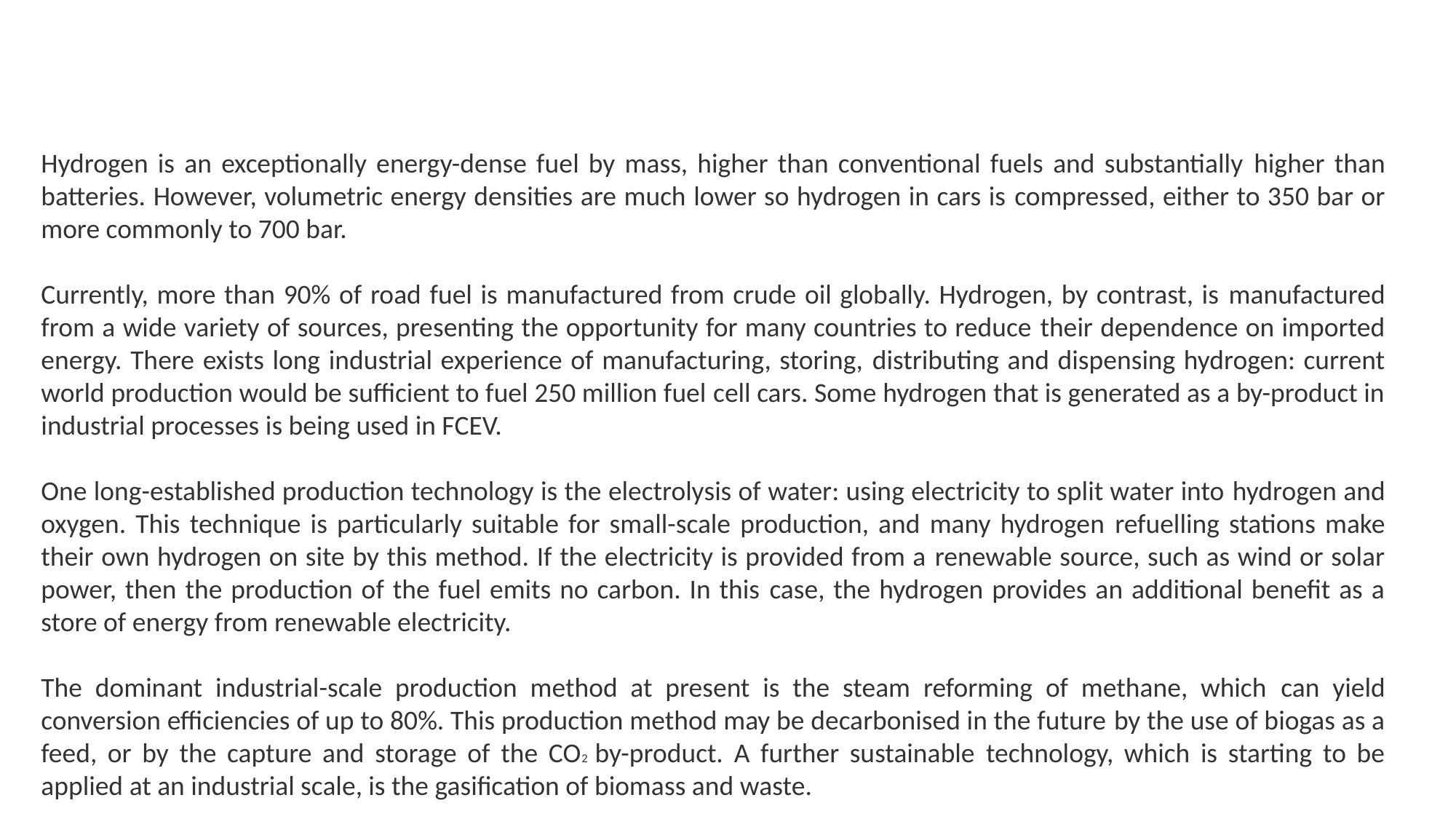

Hydrogen is an exceptionally energy-dense fuel by mass, higher than conventional fuels and substantially higher than batteries. However, volumetric energy densities are much lower so hydrogen in cars is compressed, either to 350 bar or more commonly to 700 bar.

Currently, more than 90% of road fuel is manufactured from crude oil globally. Hydrogen, by contrast, is manufactured from a wide variety of sources, presenting the opportunity for many countries to reduce their dependence on imported energy. There exists long industrial experience of manufacturing, storing, distributing and dispensing hydrogen: current world production would be sufficient to fuel 250 million fuel cell cars. Some hydrogen that is generated as a by-product in industrial processes is being used in FCEV.

One long-established production technology is the electrolysis of water: using electricity to split water into hydrogen and oxygen. This technique is particularly suitable for small-scale production, and many hydrogen refuelling stations make their own hydrogen on site by this method. If the electricity is provided from a renewable source, such as wind or solar power, then the production of the fuel emits no carbon. In this case, the hydrogen provides an additional benefit as a store of energy from renewable electricity.

The dominant industrial-scale production method at present is the steam reforming of methane, which can yield conversion efficiencies of up to 80%. This production method may be decarbonised in the future by the use of biogas as a feed, or by the capture and storage of the CO2 by-product. A further sustainable technology, which is starting to be applied at an industrial scale, is the gasification of biomass and waste.